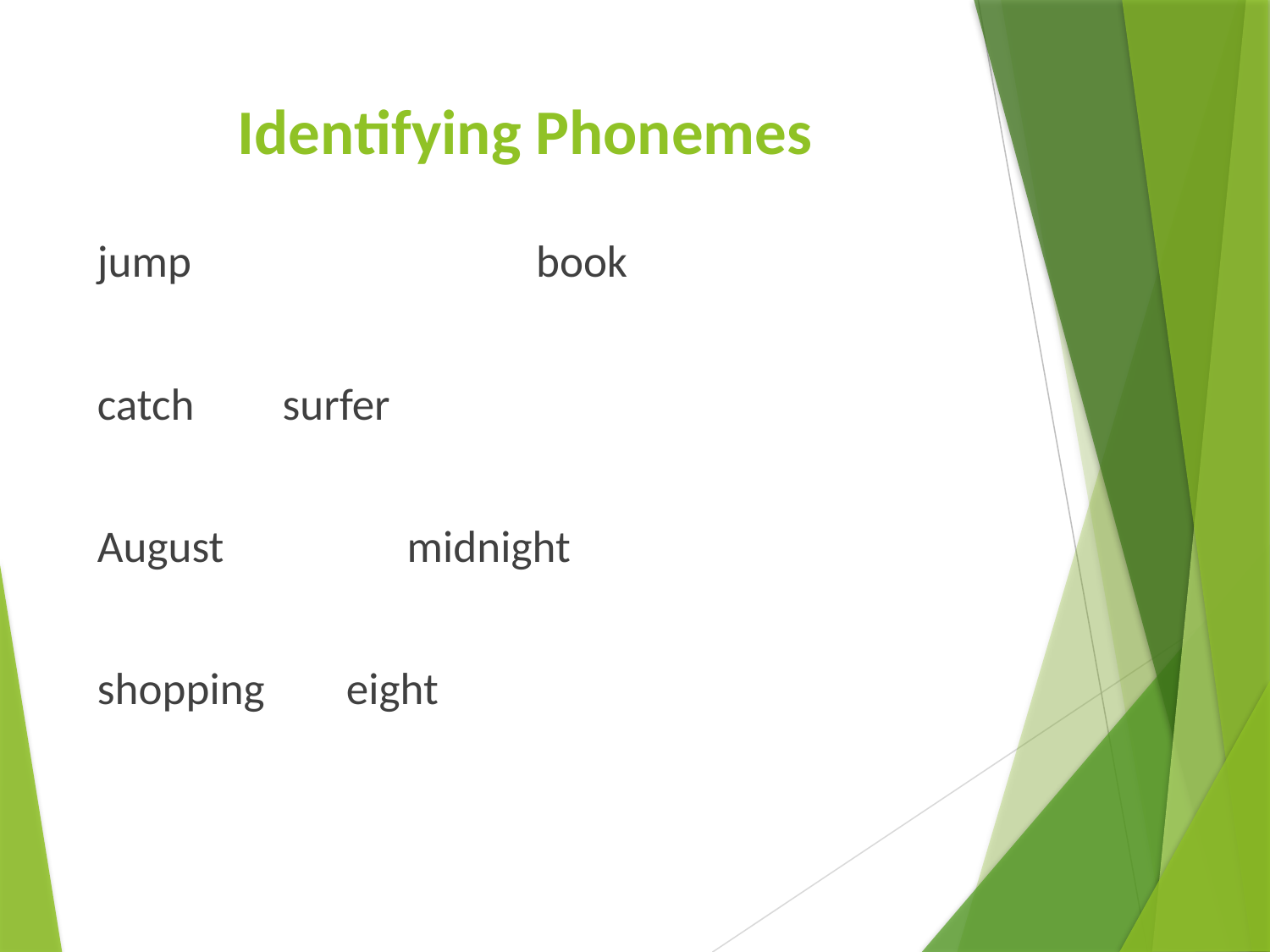

# Identifying Phonemes
jump                                  book

catch					      surfer

August				      midnight

shopping					eight